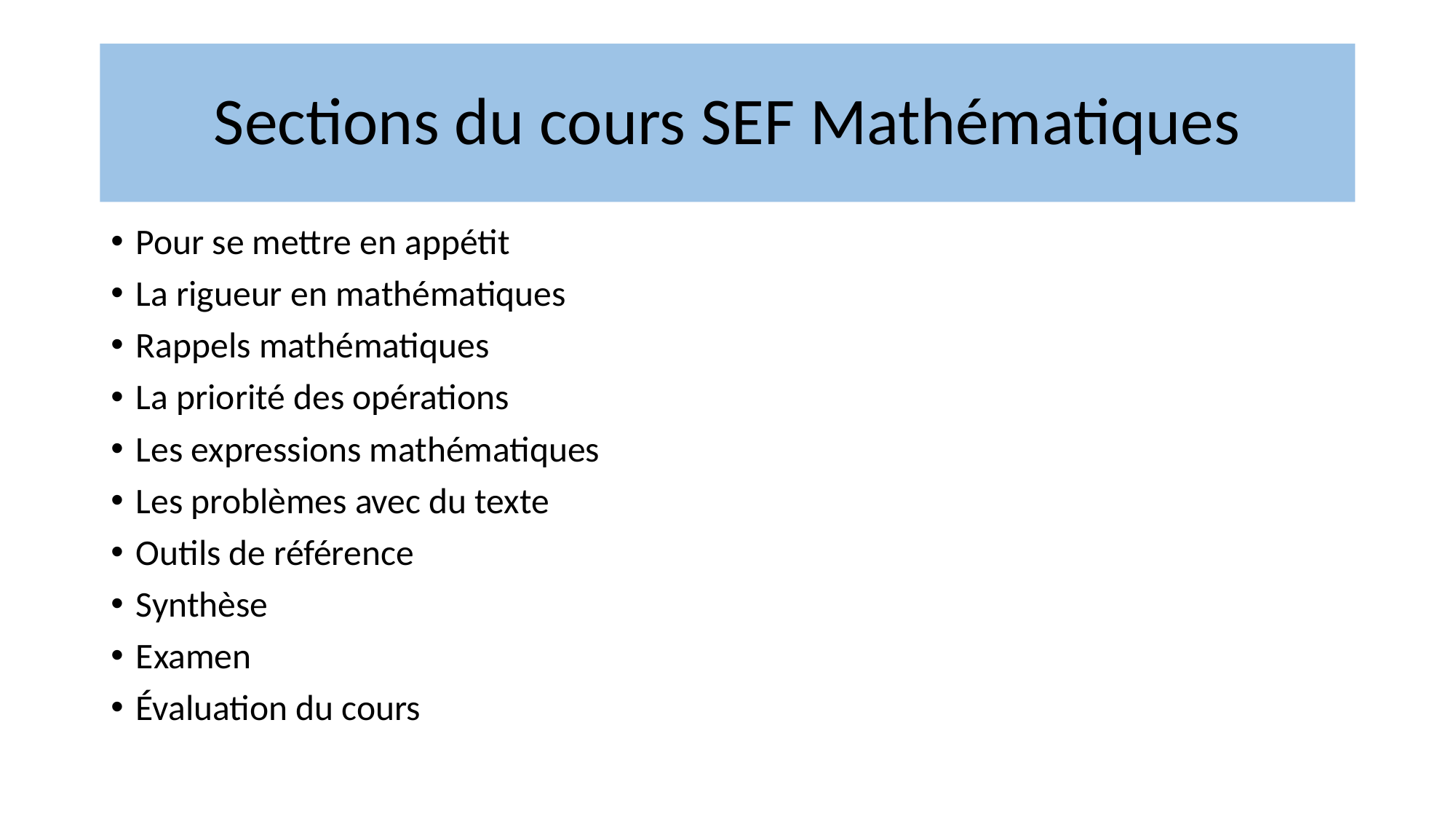

# Sections du cours SEF Mathématiques
Pour se mettre en appétit
La rigueur en mathématiques
Rappels mathématiques
La priorité des opérations
Les expressions mathématiques
Les problèmes avec du texte
Outils de référence
Synthèse
Examen
Évaluation du cours